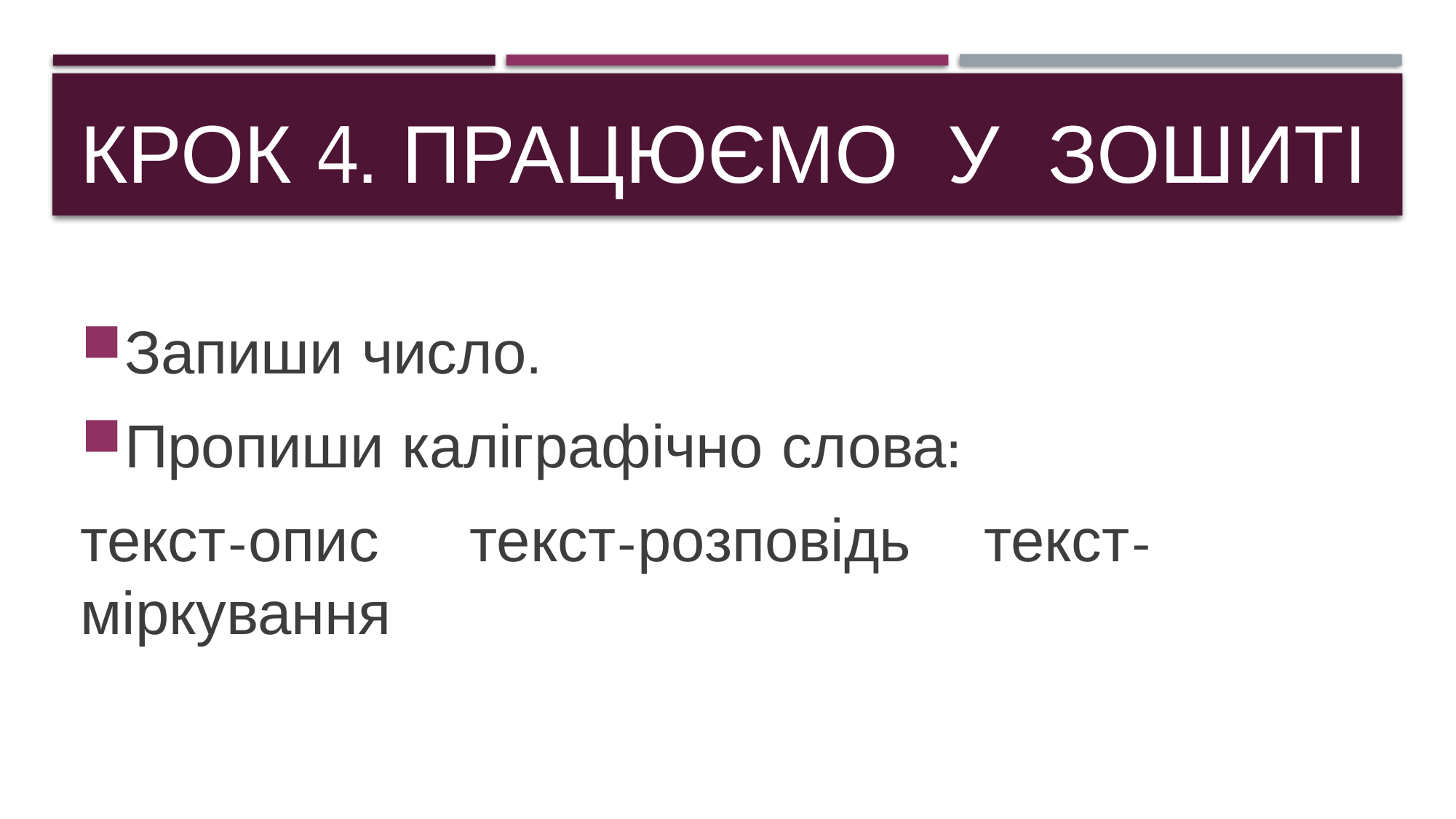

# Крок 4. працюємо  у  зошиті
Запиши число.
Пропиши каліграфічно слова:
текст-опис     текст-розповідь    текст-міркування